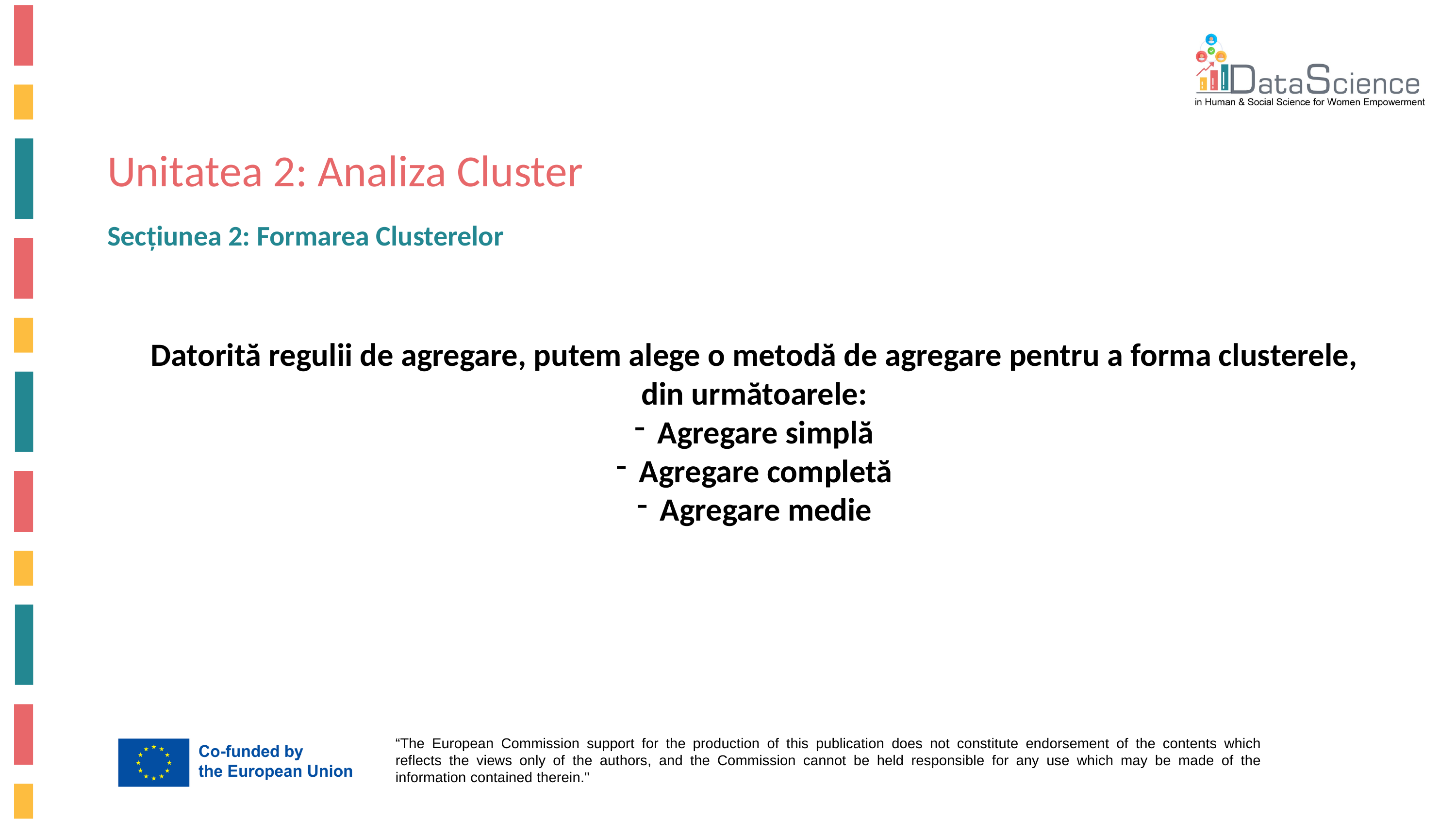

# Unitatea 2: Analiza Cluster

Secțiunea 2: Formarea Clusterelor

Datorită regulii de agregare, putem alege o metodă de agregare pentru a forma clusterele, din următoarele:
Agregare simplă
Agregare completă
Agregare medie